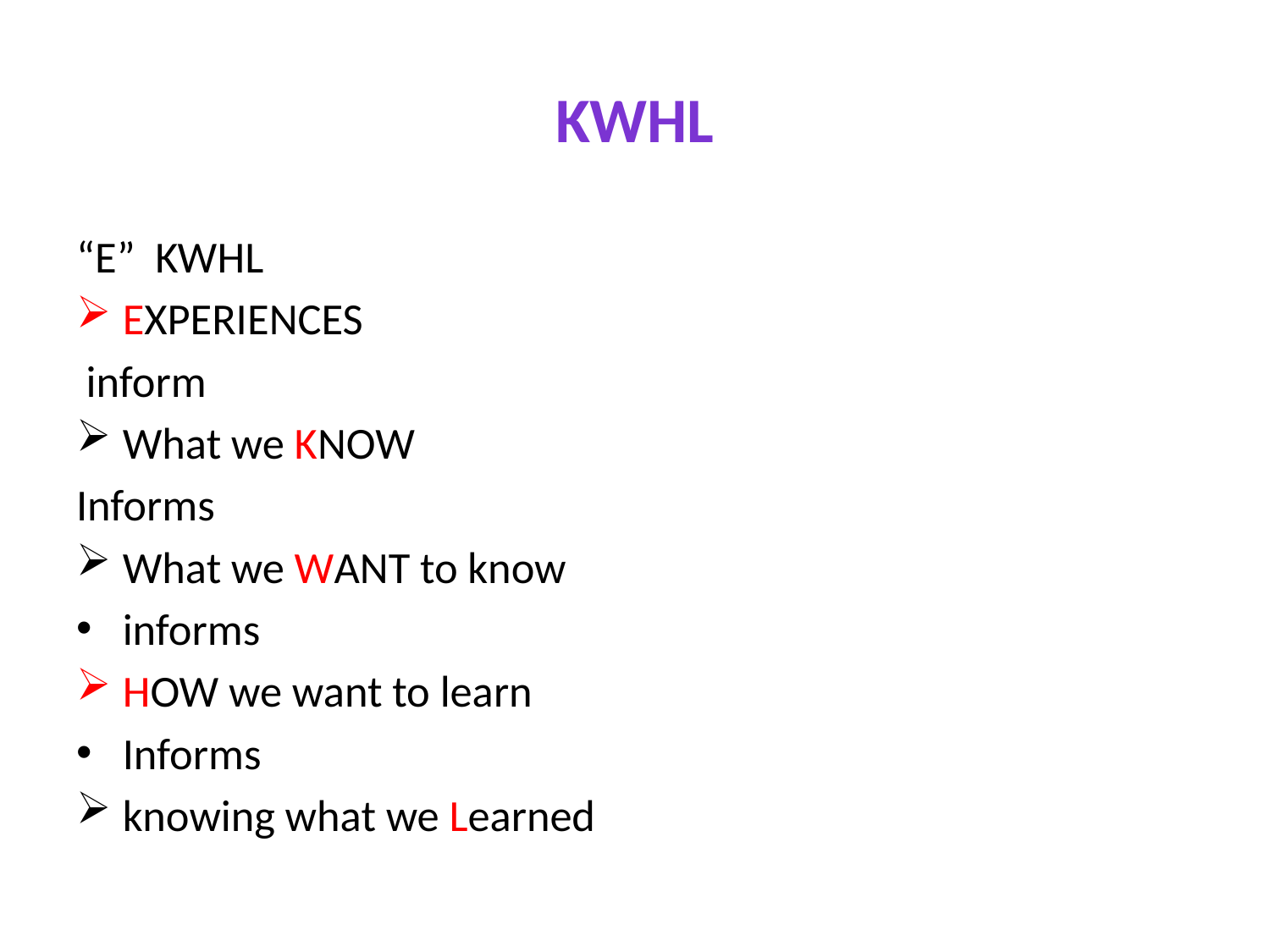

# KWHL
“E”  KWHL
EXPERIENCES
 inform
What we KNOW
Informs
What we WANT to know
informs
HOW we want to learn
Informs
knowing what we Learned